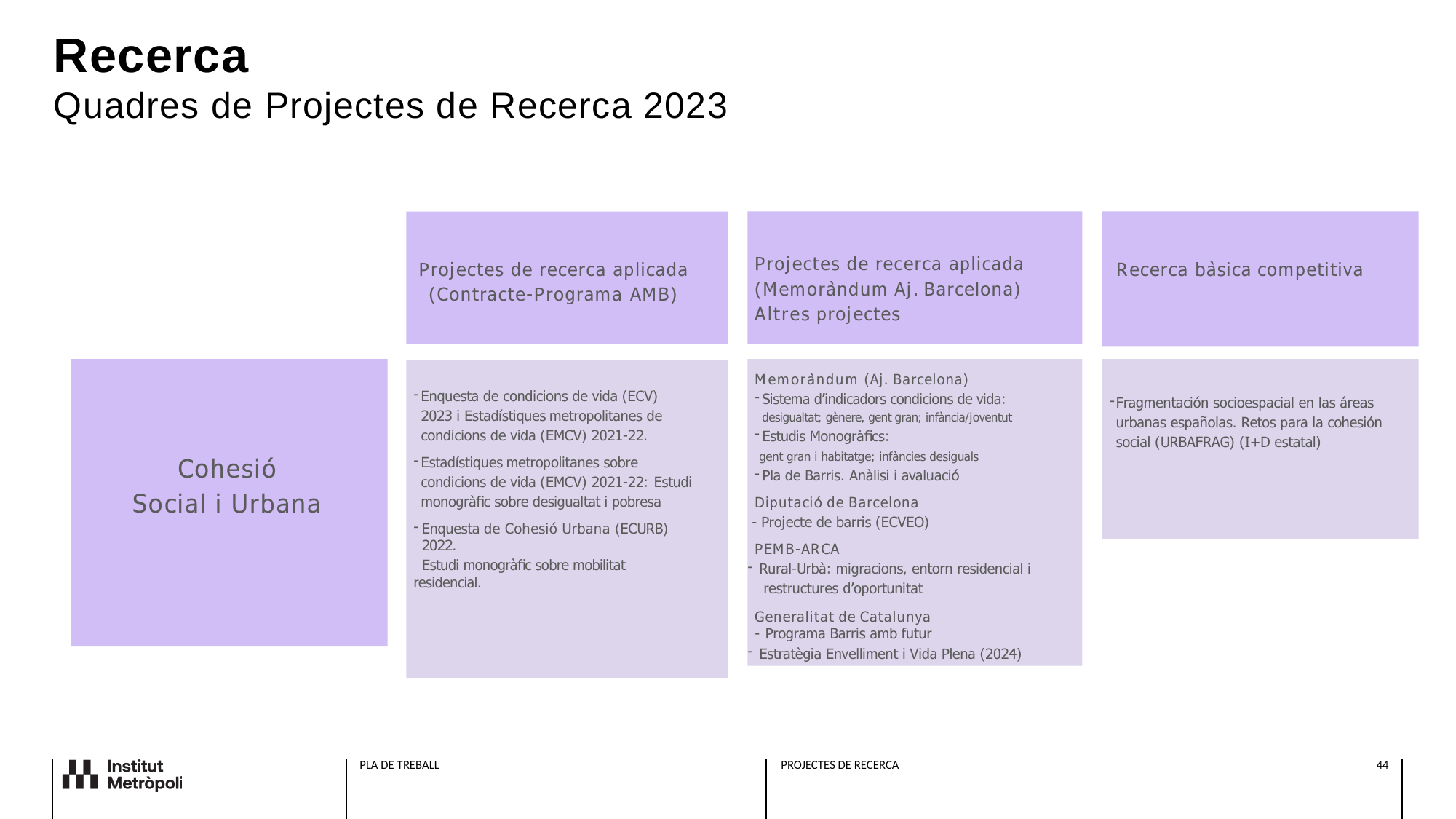

# Recerca Quadres de Projectes de Recerca 2023

Projectes de recerca aplicada (Memoràndum Aj. Barcelona)
Altres projectes

 Recerca bàsica competitiva

Projectes de recerca aplicada (Contracte-Programa AMB)

Cohesió Social i Urbana

Fragmentación socioespacial en las áreas urbanas españolas. Retos para la cohesión social (URBAFRAG) (I+D estatal)

Memoràndum (Aj. Barcelona)
Sistema d’indicadors condicions de vida: desigualtat; gènere, gent gran; infància/joventut
Estudis Monogràfics:
 gent gran i habitatge; infàncies desiguals
Pla de Barris. Anàlisi i avaluació

Diputació de Barcelona
 - Projecte de barris (ECVEO)

PEMB-ARCA
 Rural-Urbà: migracions, entorn residencial i
  restructures d’oportunitat

Generalitat de Catalunya
- Programa Barris amb futur
 Estratègia Envelliment i Vida Plena (2024)

Enquesta de condicions de vida (ECV) 2023 i Estadístiques metropolitanes de condicions de vida (EMCV) 2021-22.

Estadístiques metropolitanes sobre condicions de vida (EMCV) 2021-22: Estudi monogràfic sobre desigualtat i pobresa

Enquesta de Cohesió Urbana (ECURB) 2022.
  Estudi monogràfic sobre mobilitat residencial.

PLA DE TREBALL
PROJECTES DE RECERCA
MARÇ 2023
PLA DE TREBALL IERMB 2023